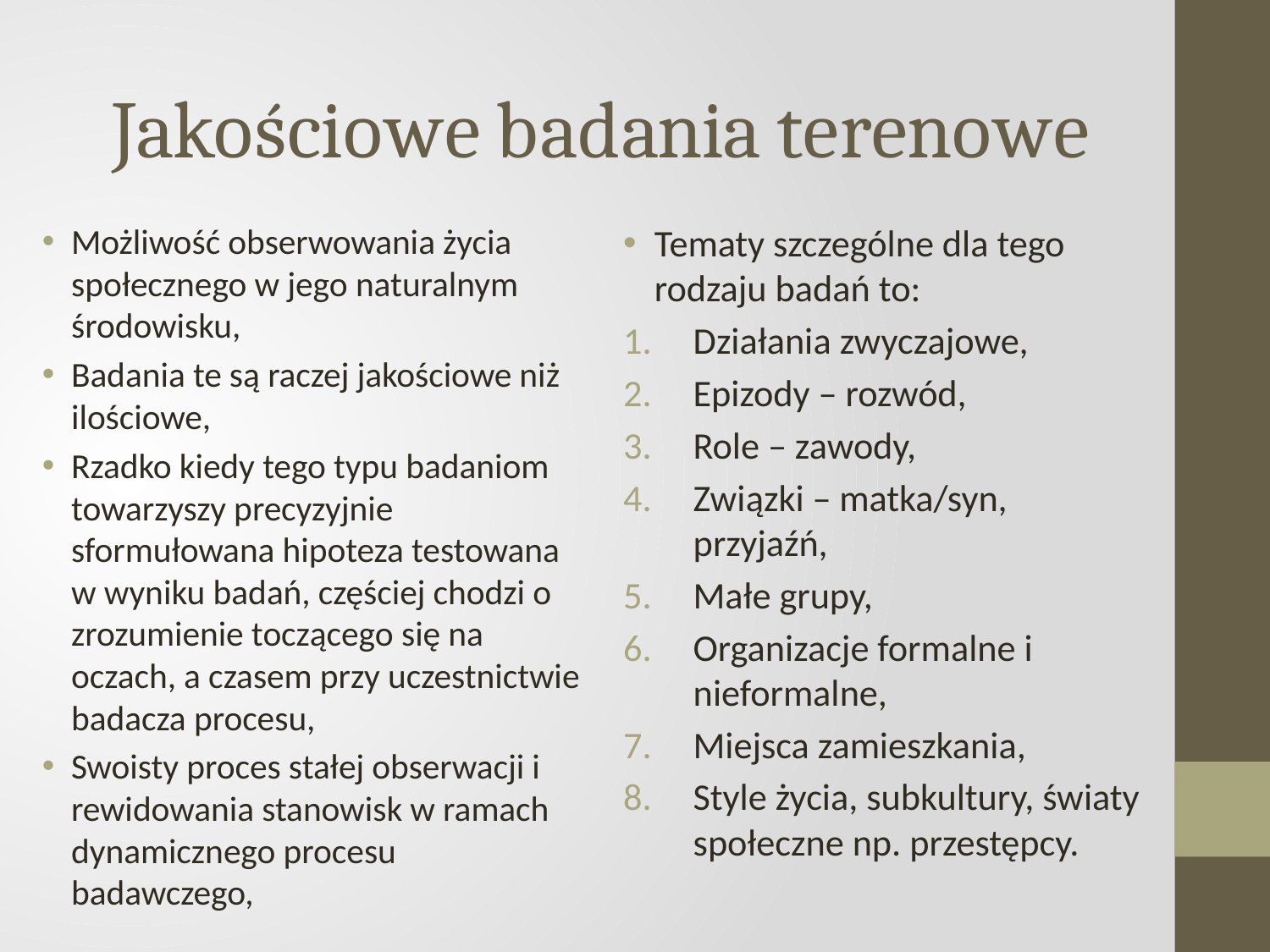

# Jakościowe badania terenowe
Możliwość obserwowania życia społecznego w jego naturalnym środowisku,
Badania te są raczej jakościowe niż ilościowe,
Rzadko kiedy tego typu badaniom towarzyszy precyzyjnie sformułowana hipoteza testowana w wyniku badań, częściej chodzi o zrozumienie toczącego się na oczach, a czasem przy uczestnictwie badacza procesu,
Swoisty proces stałej obserwacji i rewidowania stanowisk w ramach dynamicznego procesu badawczego,
Tematy szczególne dla tego rodzaju badań to:
Działania zwyczajowe,
Epizody – rozwód,
Role – zawody,
Związki – matka/syn, przyjaźń,
Małe grupy,
Organizacje formalne i nieformalne,
Miejsca zamieszkania,
Style życia, subkultury, światy społeczne np. przestępcy.